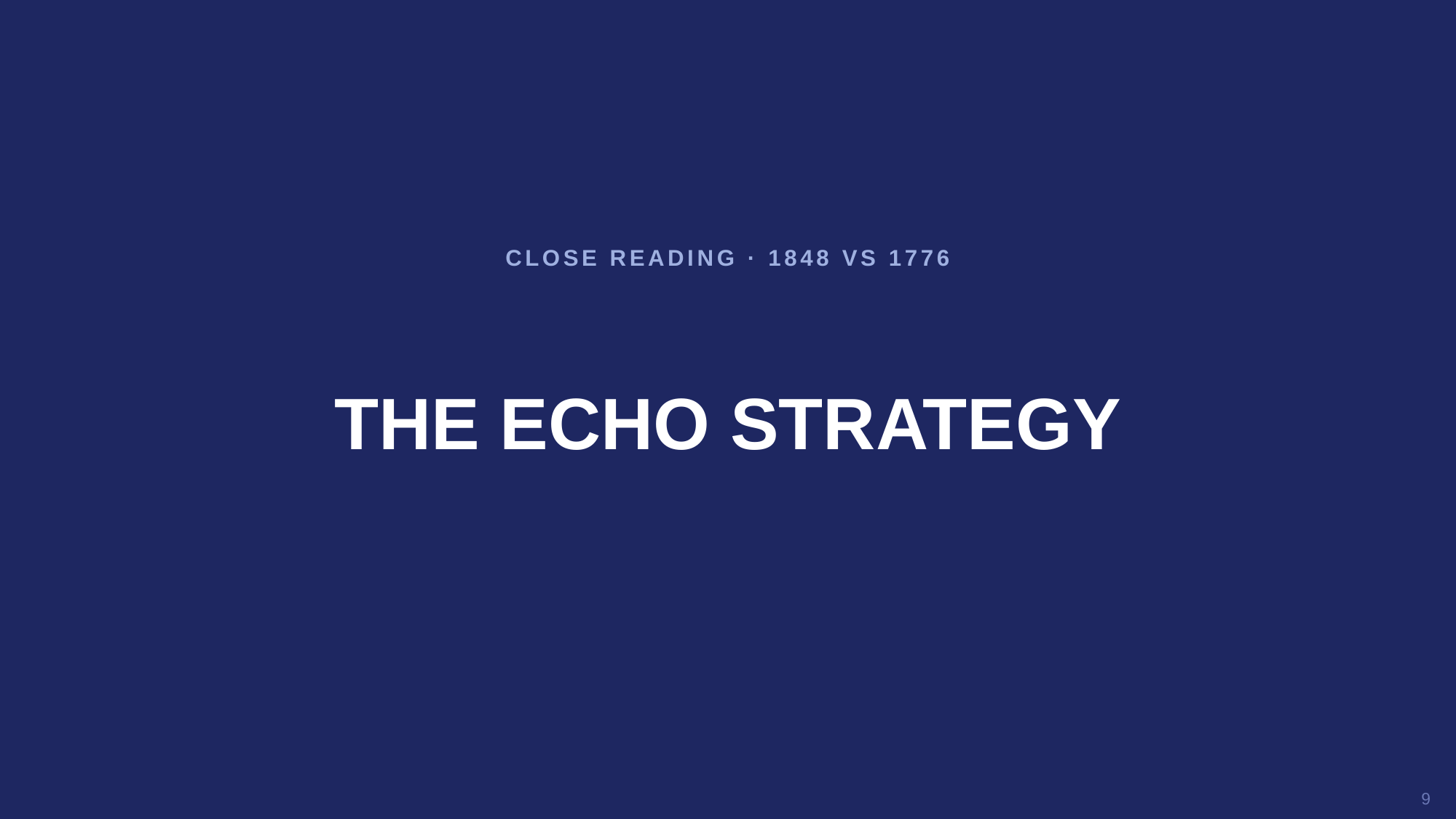

CLOSE READING · 1848 VS 1776
THE ECHO STRATEGY
9